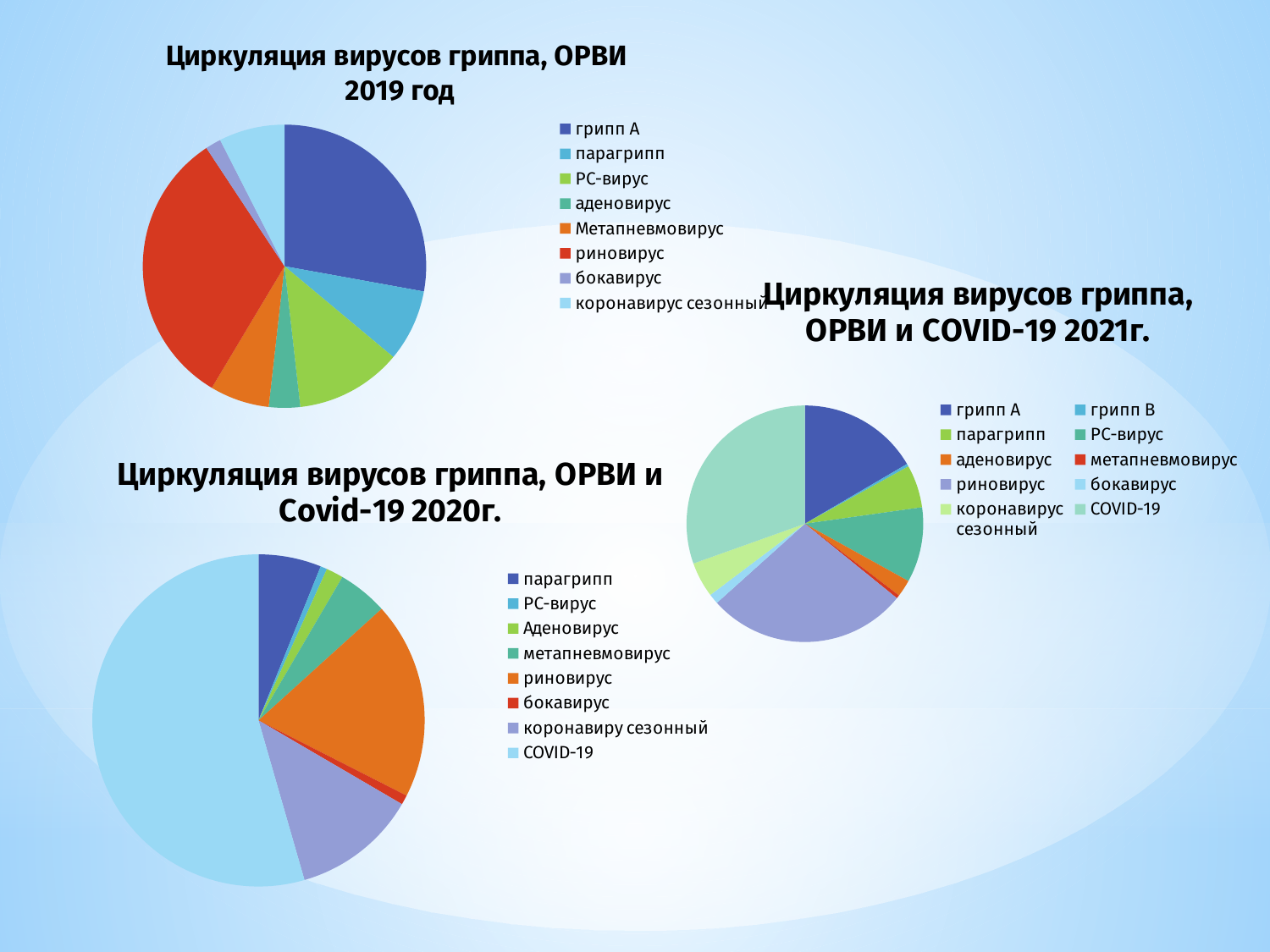

### Chart: Циркуляция вирусов гриппа, ОРВИ
2019 год

| Category | Циркуляция вирусов ОРВИ 2019 |
|---|---|
| грипп А | 78.0 |
| парагрипп | 23.0 |
| РС-вирус | 34.0 |
| аденовирус | 10.0 |
| Метапневмовирус | 19.0 |
| риновирус | 90.0 |
| бокавирус | 5.0 |
| коронавирус сезонный | 21.0 |

### Chart:

| Category | Циркуляция вирусов гриппа, ОРВИ и COVID-19 2021г. |
|---|---|
| грипп А | 179.0 |
| грипп В | 4.0 |
| парагрипп | 63.0 |
| РС-вирус | 111.0 |
| аденовирус | 25.0 |
| метапневмовирус | 5.0 |
| риновирус | 297.0 |
| бокавирус | 15.0 |
| коронавирус сезонный | 52.0 |
| COVID-19 | 329.0 |

### Chart: Циркуляция вирусов гриппа, ОРВИ и Covid-19 2020г.

| Category | Циркуляция вирусов ОРВИ 2020г. |
|---|---|
| парагрипп | 132.0 |
| РС-вирус | 14.0 |
| Аденовирус | 36.0 |
| метапневмовирус | 105.0 |
| риновирус | 415.0 |
| бокавирус | 20.0 |
| коронавиру сезонный | 262.0 |
| COVID-19 | 1177.0 |